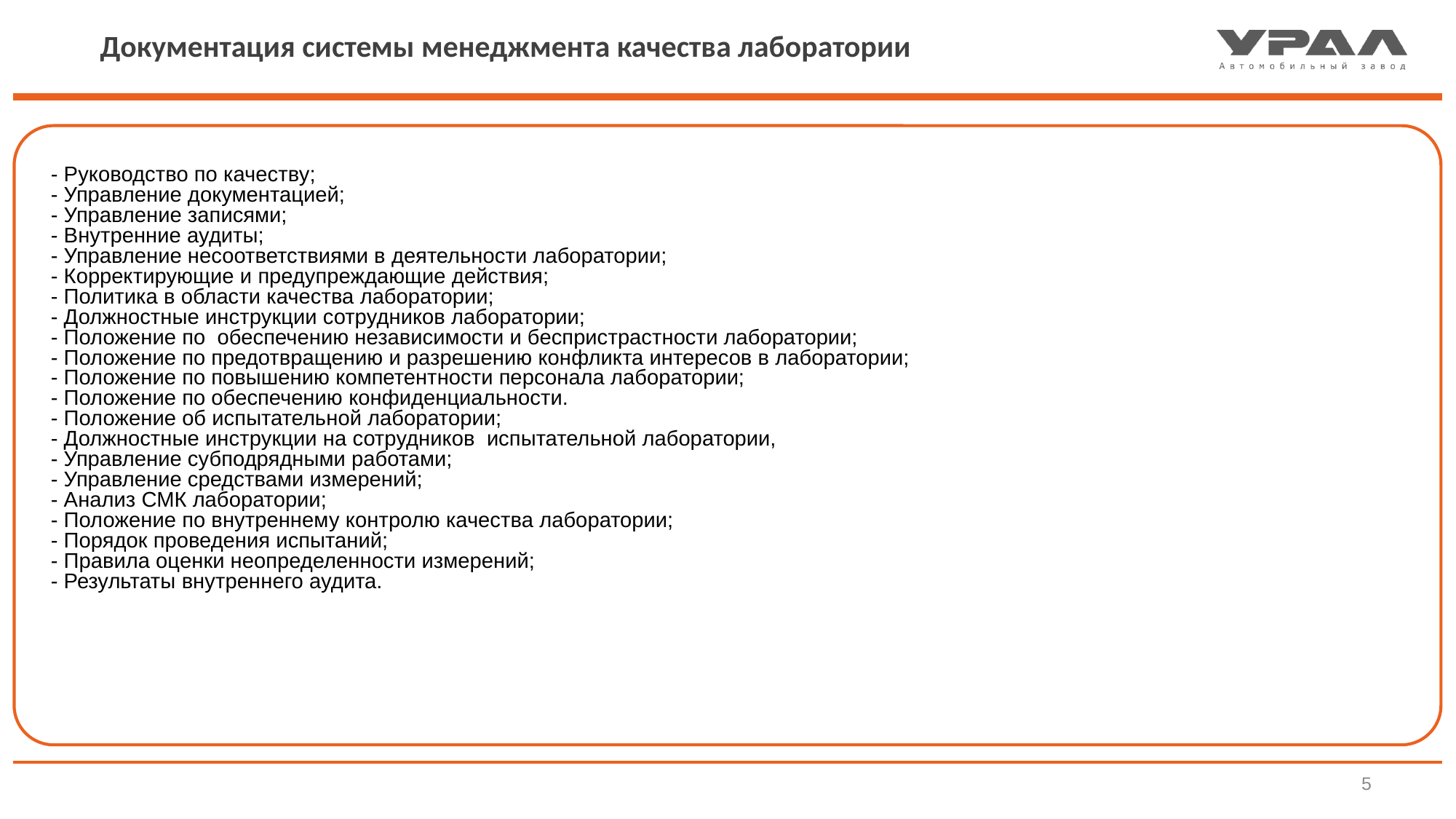

Документация системы менеджмента качества лаборатории

- Руководство по качеству;
- Управление документацией;
- Управление записями;
- Внутренние аудиты;
- Управление несоответствиями в деятельности лаборатории;
- Корректирующие и предупреждающие действия;
- Политика в области качества лаборатории;
- Должностные инструкции сотрудников лаборатории;
- Положение по  обеспечению независимости и беспристрастности лаборатории;
- Положение по предотвращению и разрешению конфликта интересов в лаборатории;
- Положение по повышению компетентности персонала лаборатории;
- Положение по обеспечению конфиденциальности.
- Положение об испытательной лаборатории;
- Должностные инструкции на сотрудников  испытательной лаборатории,
- Управление субподрядными работами;
- Управление средствами измерений;
- Анализ СМК лаборатории;
- Положение по внутреннему контролю качества лаборатории;
- Порядок проведения испытаний;
- Правила оценки неопределенности измерений;
- Результаты внутреннего аудита.
5